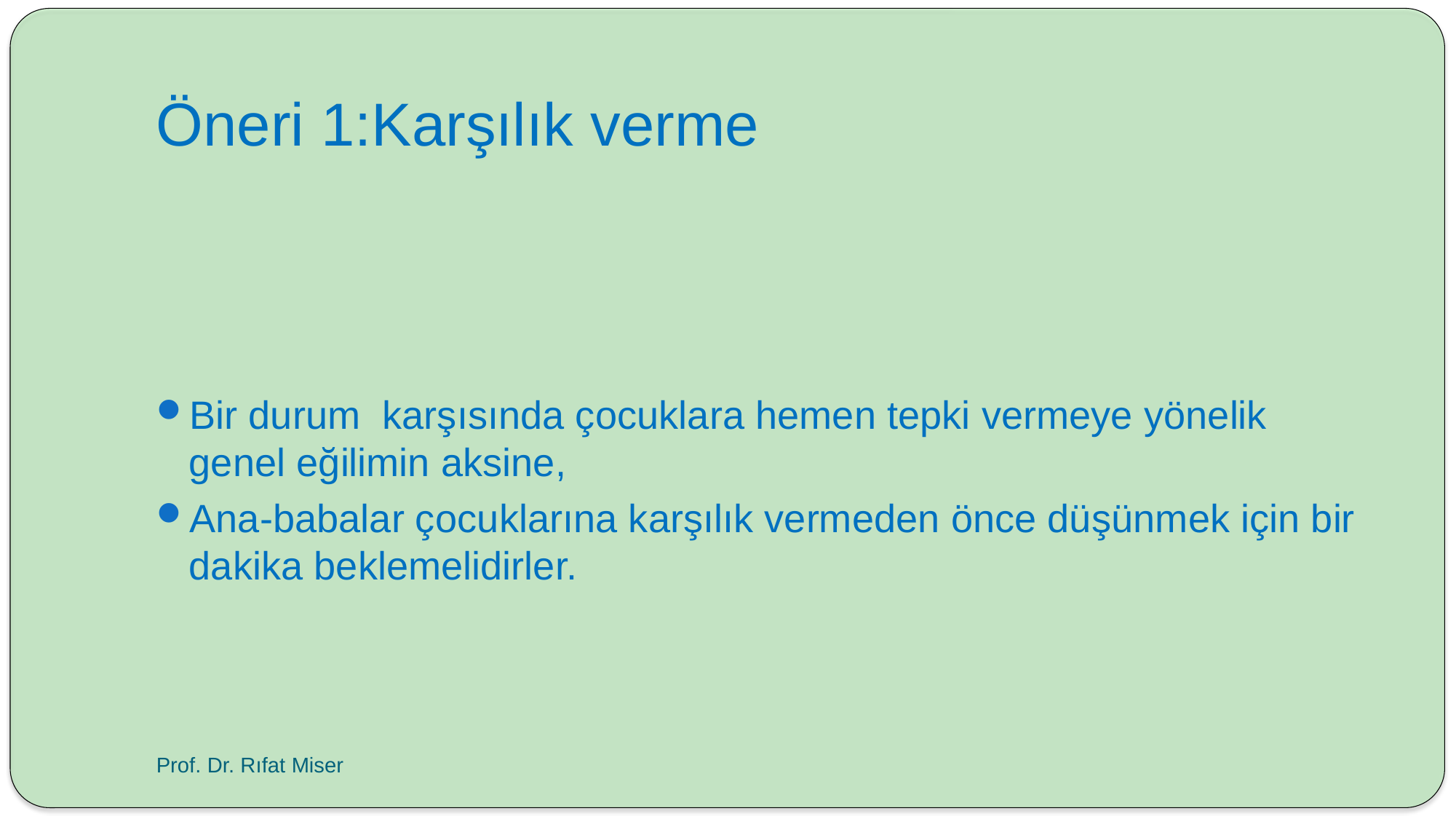

# Öneri 1:Karşılık verme
Bir durum  karşısında çocuklara hemen tepki vermeye yönelik genel eğilimin aksine,
Ana-babalar çocuklarına karşılık vermeden önce düşünmek için bir dakika beklemelidirler.
Prof. Dr. Rıfat Miser